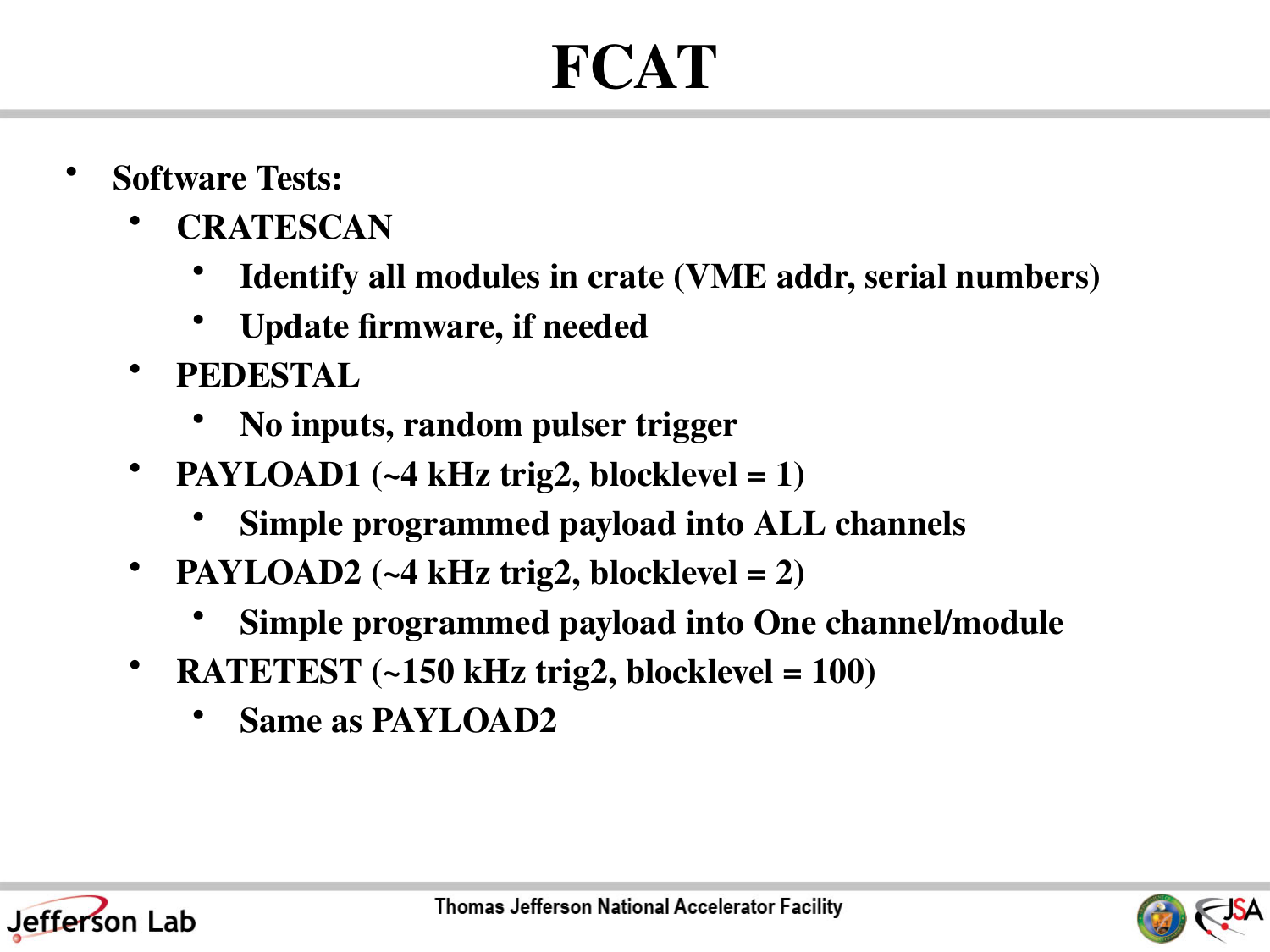

# FCAT
Software Tests:
CRATESCAN
Identify all modules in crate (VME addr, serial numbers)
Update firmware, if needed
PEDESTAL
No inputs, random pulser trigger
PAYLOAD1 (~4 kHz trig2, blocklevel = 1)
Simple programmed payload into ALL channels
PAYLOAD2 (~4 kHz trig2, blocklevel = 2)
Simple programmed payload into One channel/module
RATETEST (~150 kHz trig2, blocklevel = 100)
Same as PAYLOAD2